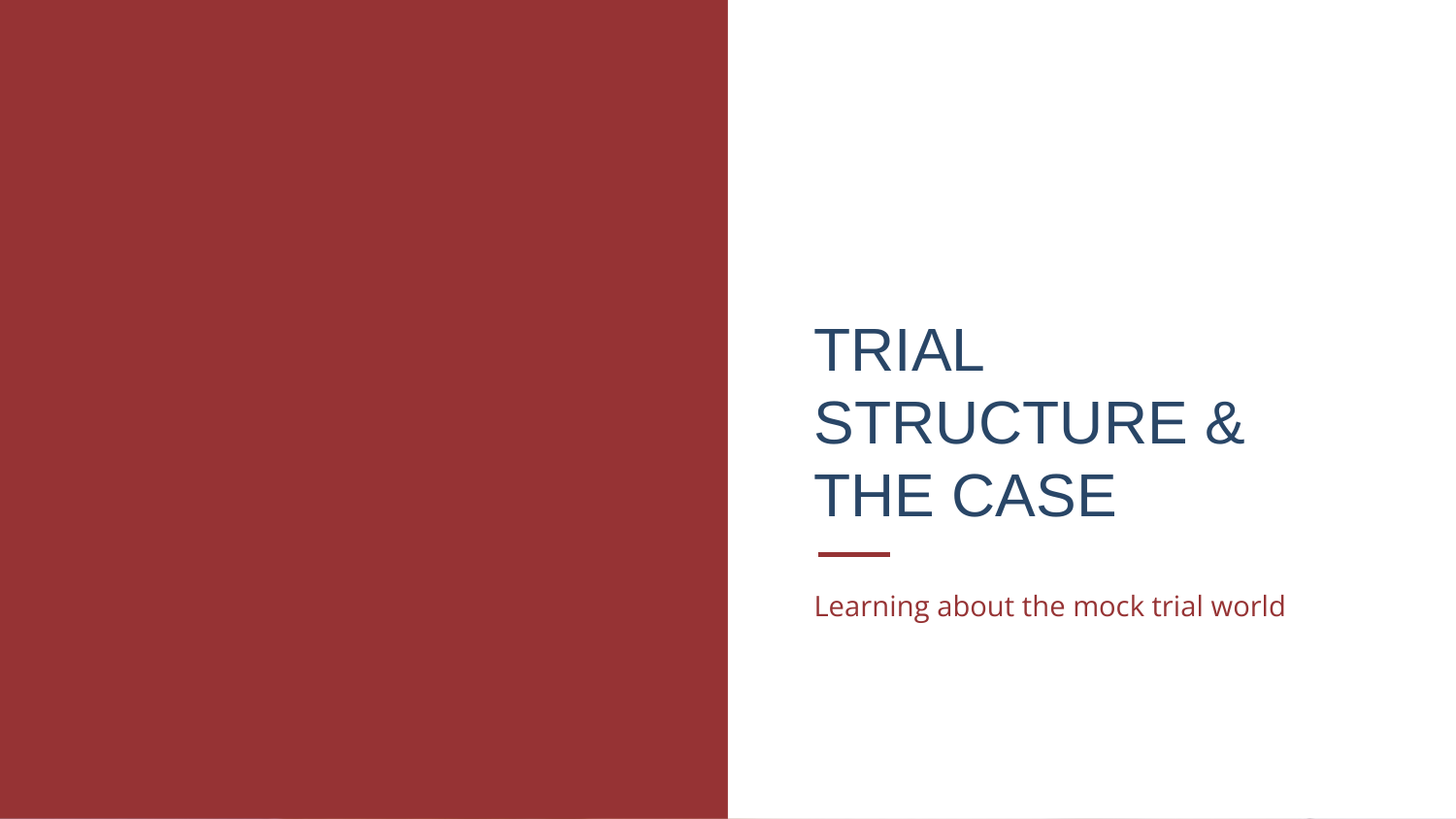

# TRIAL STRUCTURE & THE CASE
Learning about the mock trial world